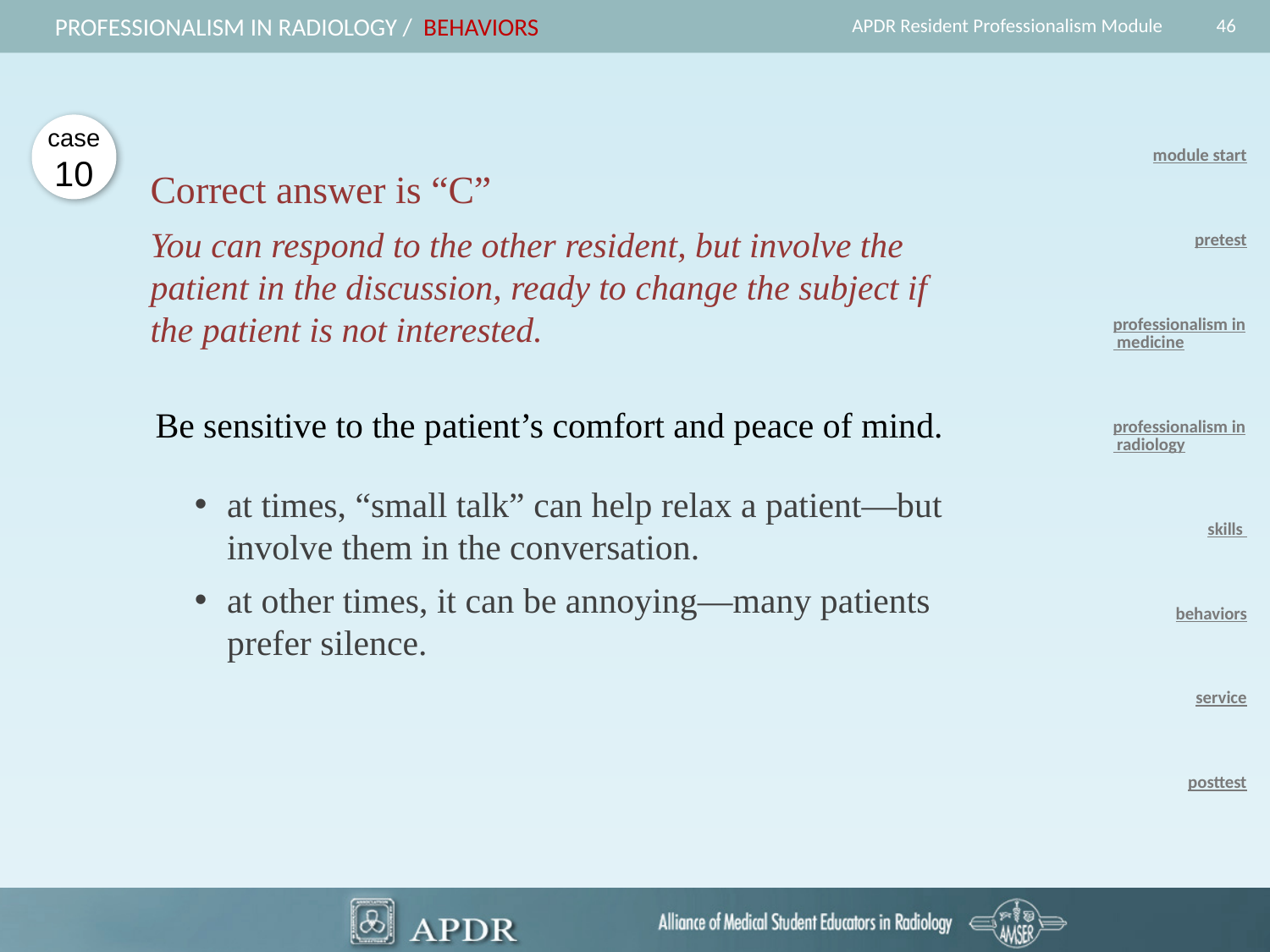

46
Professionalism in radiology /  behaviors
APDR Resident Professionalism Module
case
10

module start

pretest

professionalism in medicine

professionalism in radiology

skills

behaviors

service

posttest

Correct answer is “C”
You can respond to the other resident, but involve the patient in the discussion, ready to change the subject if the patient is not interested.

Be sensitive to the patient’s comfort and peace of mind.

at times, “small talk” can help relax a patient—but involve them in the conversation.
at other times, it can be annoying—many patients prefer silence.